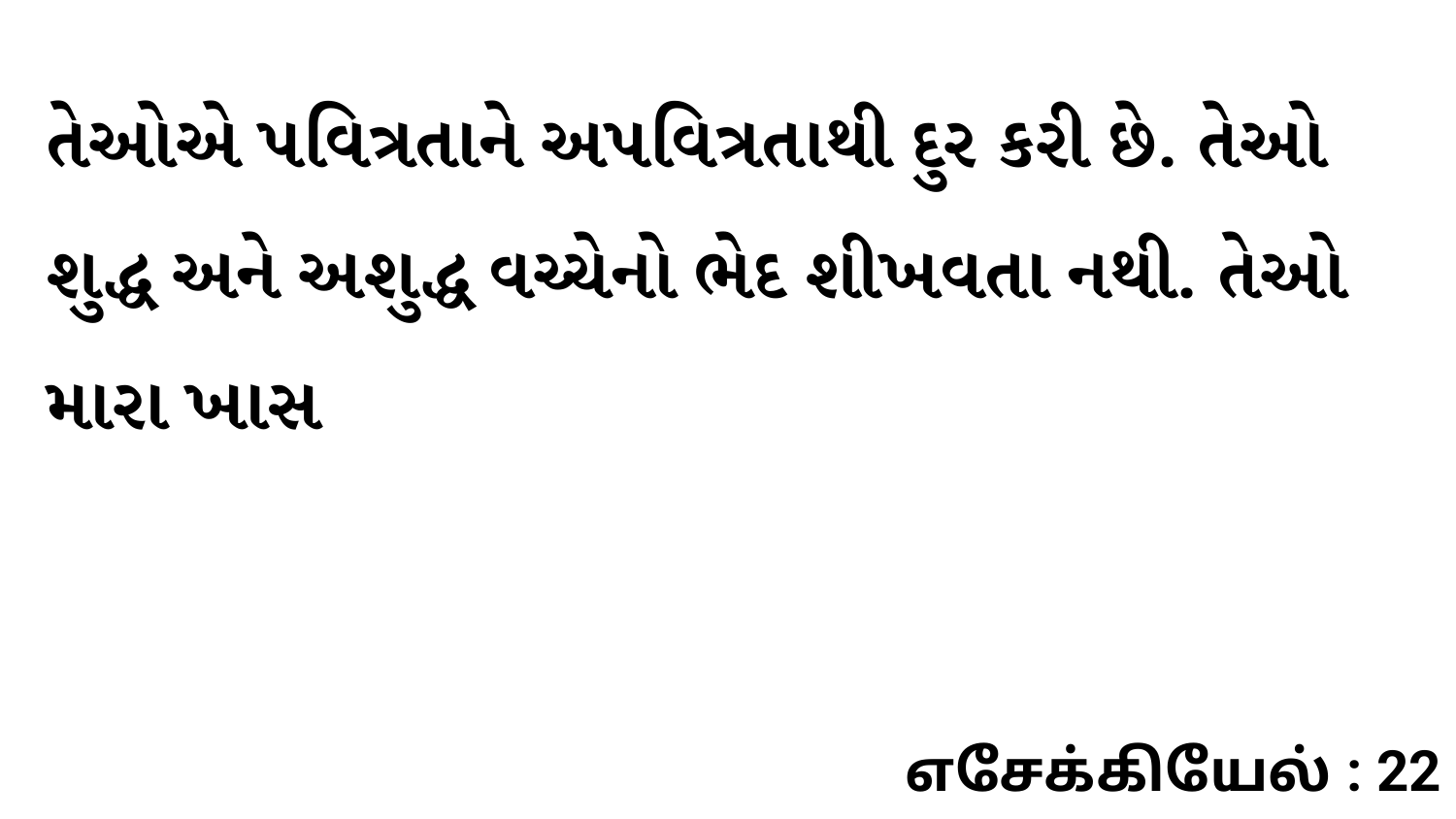

તેઓએ પવિત્રતાને અપવિત્રતાથી દુર કરી છે. તેઓ શુદ્ધ અને અશુદ્ધ વચ્ચેનો ભેદ શીખવતા નથી. તેઓ મારા ખાસ
எசேக்கியேல் : 22